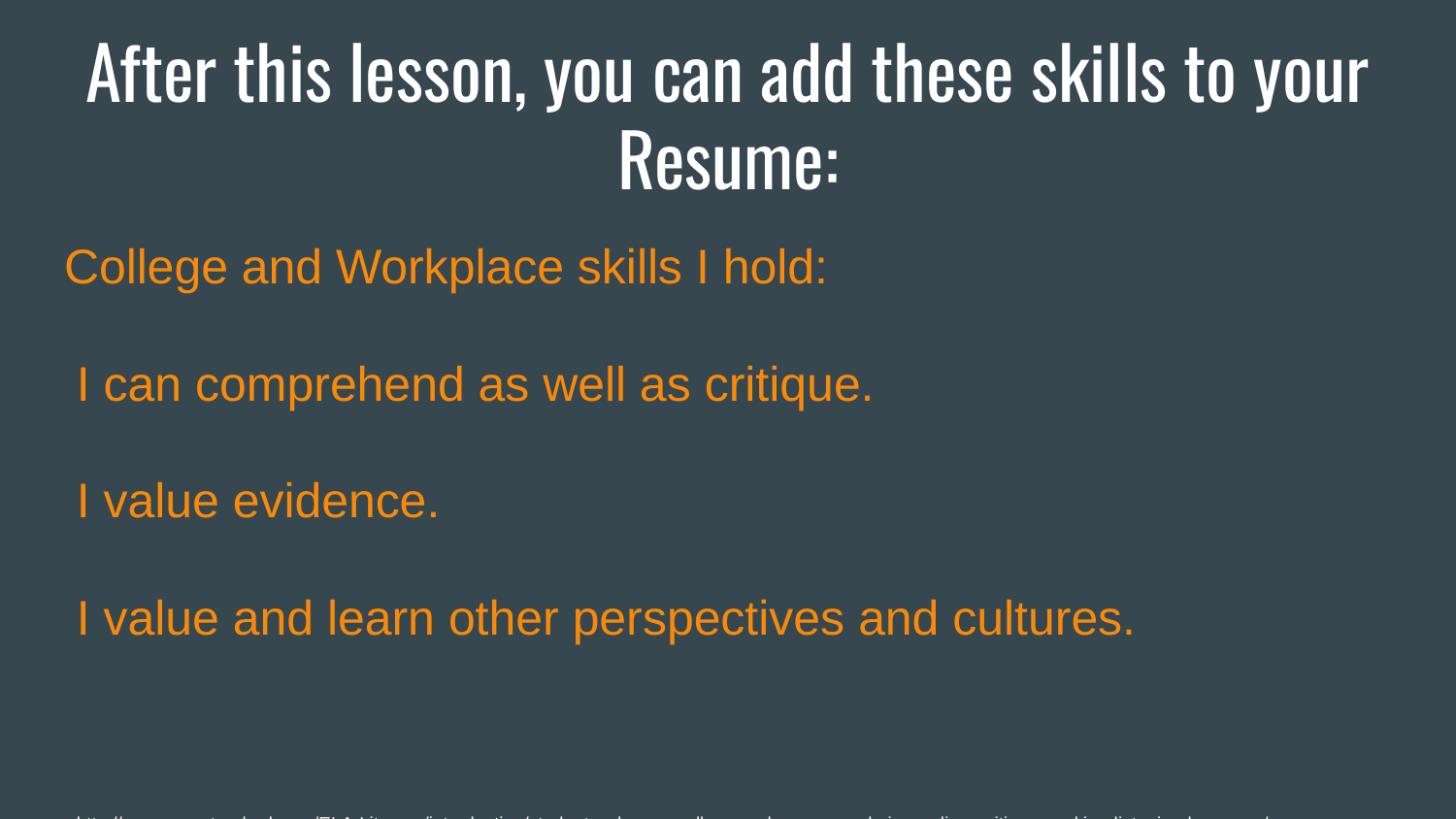

# After this lesson, you can add these skills to your Resume:
College and Workplace skills I hold:
I can comprehend as well as critique.
I value evidence.
I value and learn other perspectives and cultures.

http://www.corestandards.org/ELA-Literacy/introduction/students-who-are-college-and-career-ready-in-reading-writing-speaking-listening-language/